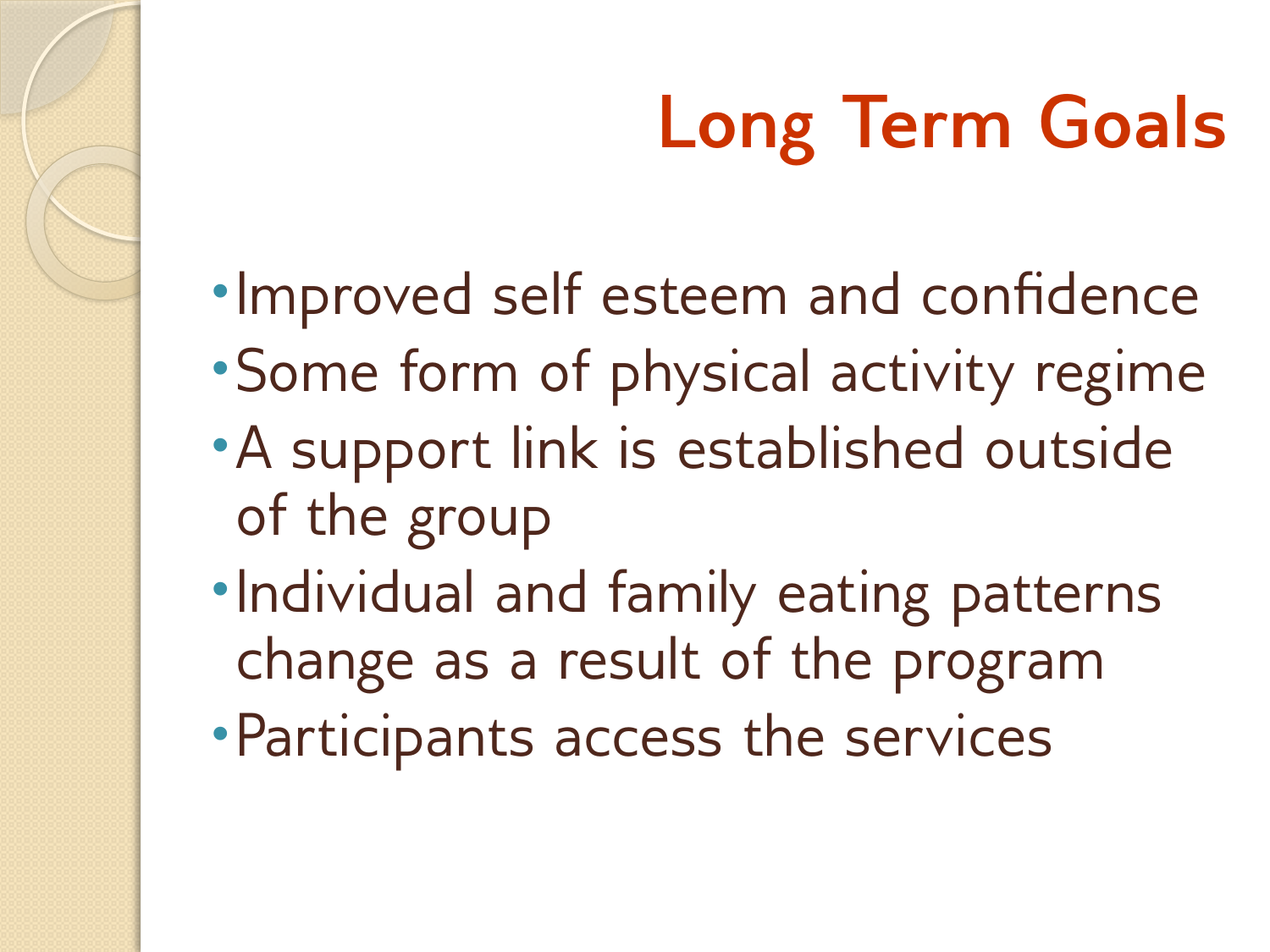

# Long Term Goals

Improved self esteem and confidence
Some form of physical activity regime
A support link is established outside of the group
Individual and family eating patterns change as a result of the program
Participants access the services